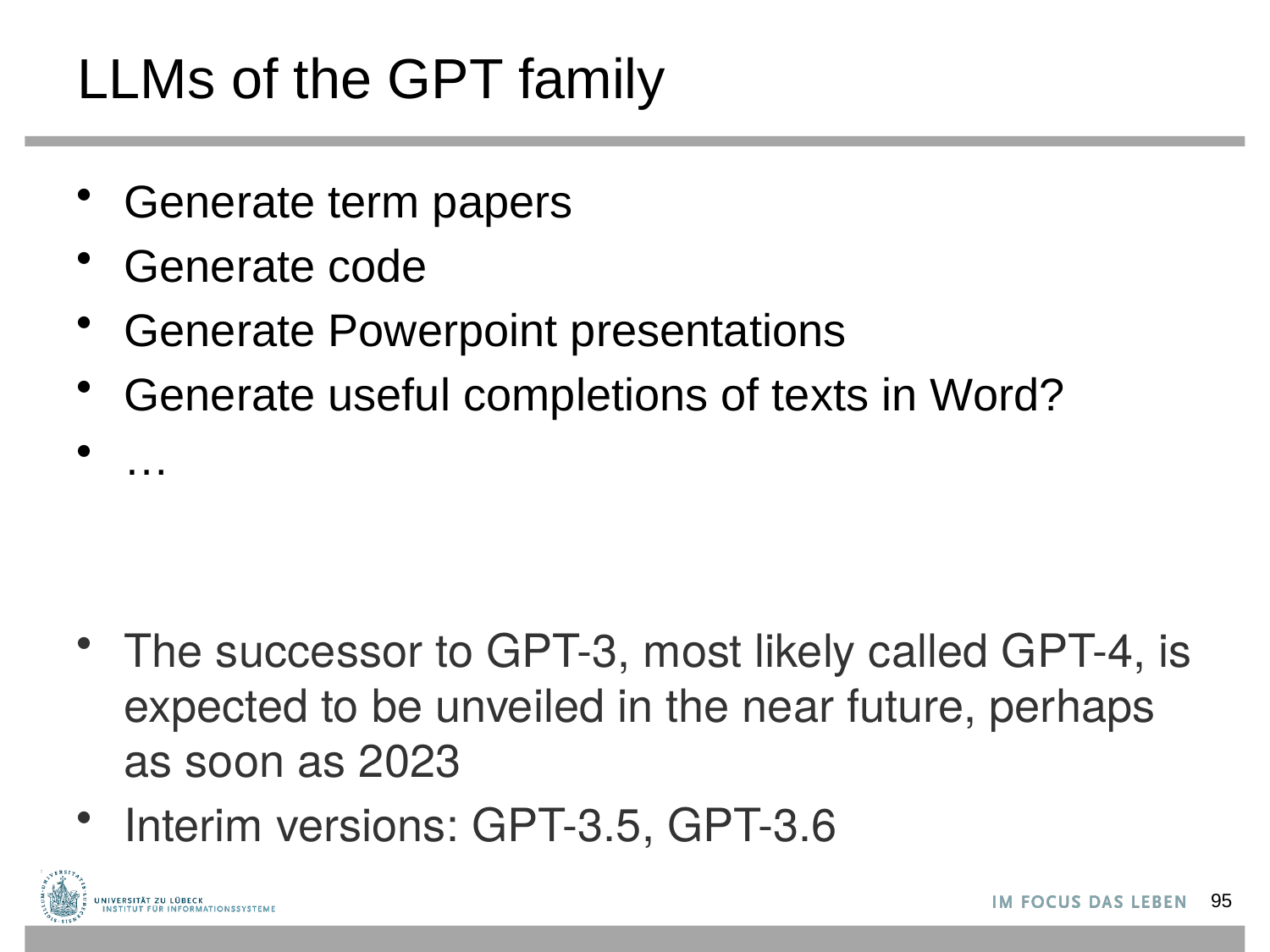

# LLMs of the GPT family
Generate term papers
Generate code
Generate Powerpoint presentations
Generate useful completions of texts in Word?
…

The successor to GPT-3, most likely called GPT-4, is expected to be unveiled in the near future, perhaps as soon as 2023
Interim versions: GPT-3.5, GPT-3.6
95